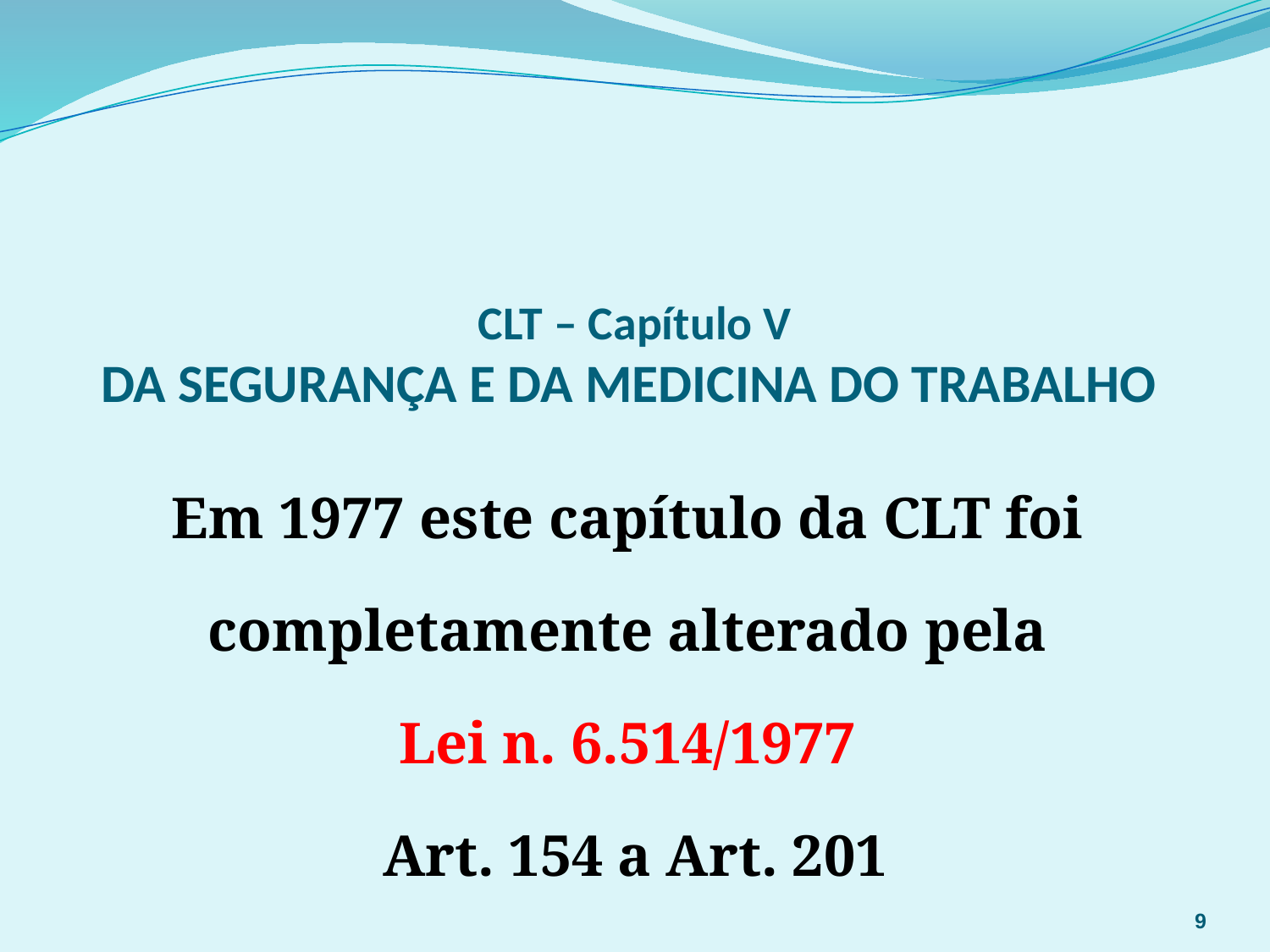

# CLT – Capítulo V DA SEGURANÇA E DA MEDICINA DO TRABALHO
Em 1977 este capítulo da CLT foi
completamente alterado pela
Lei n. 6.514/1977
Art. 154 a Art. 201
9